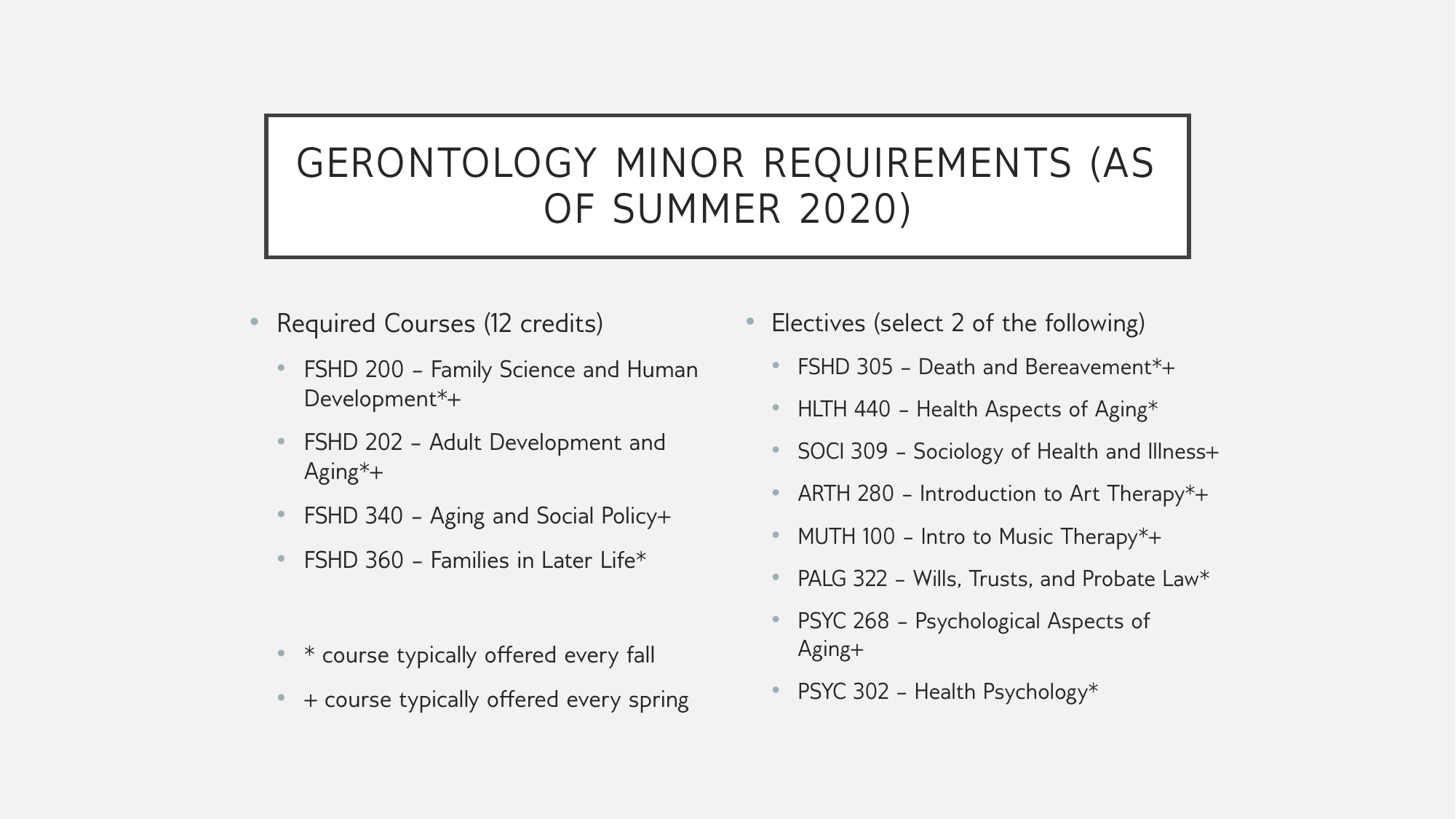

# Gerontology minor requirements (as of summer 2020)
Electives (select 2 of the following)
FSHD 305 – Death and Bereavement*+
HLTH 440 – Health Aspects of Aging*
SOCI 309 – Sociology of Health and Illness+
ARTH 280 – Introduction to Art Therapy*+
MUTH 100 – Intro to Music Therapy*+
PALG 322 – Wills, Trusts, and Probate Law*
PSYC 268 – Psychological Aspects of Aging+
PSYC 302 – Health Psychology*
Required Courses (12 credits)
FSHD 200 – Family Science and Human Development*+
FSHD 202 – Adult Development and Aging*+
FSHD 340 – Aging and Social Policy+
FSHD 360 – Families in Later Life*

* course typically offered every fall
+ course typically offered every spring